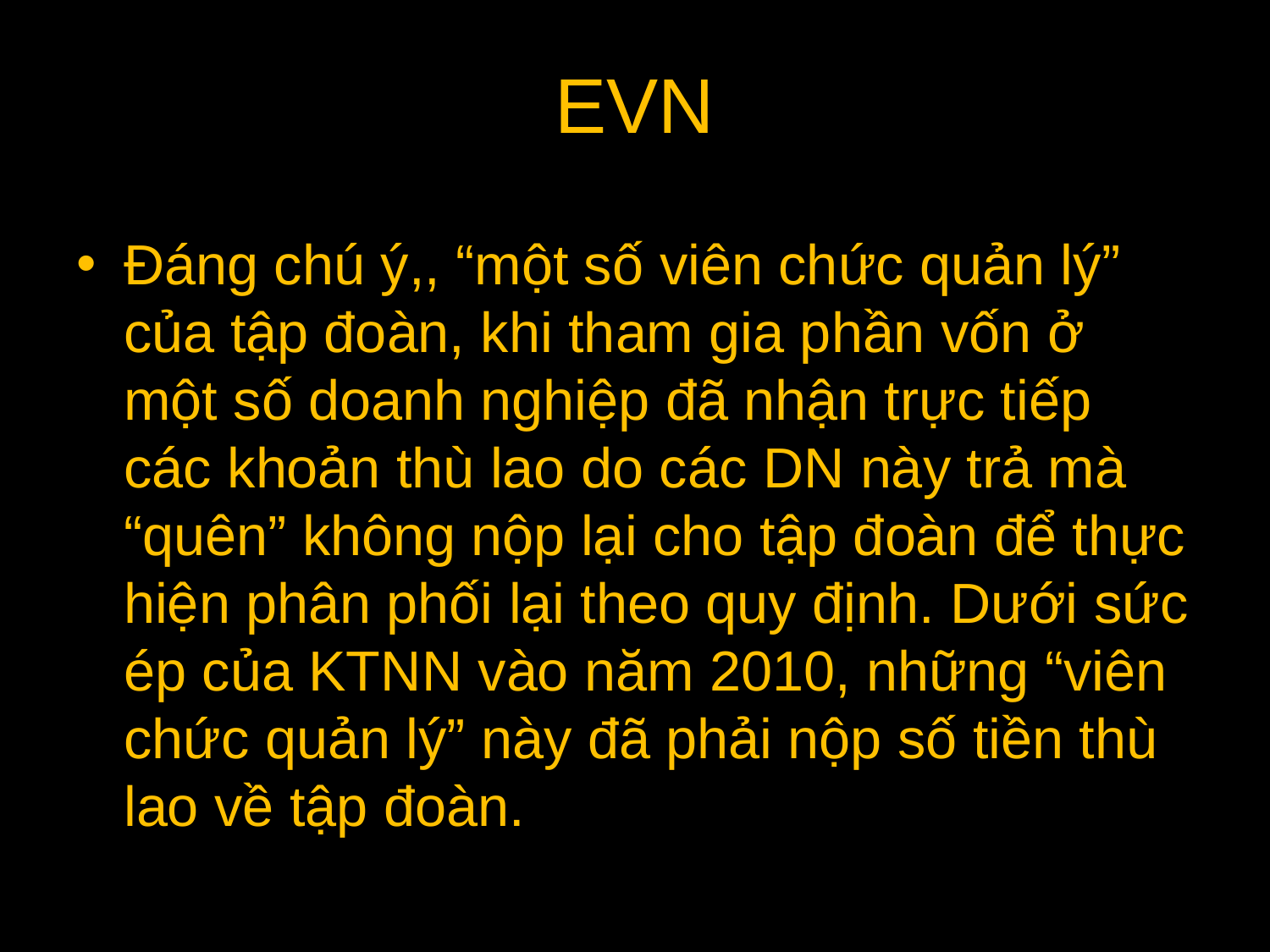

# EVN
Đáng chú ý,, “một số viên chức quản lý” của tập đoàn, khi tham gia phần vốn ở một số doanh nghiệp đã nhận trực tiếp các khoản thù lao do các DN này trả mà “quên” không nộp lại cho tập đoàn để thực hiện phân phối lại theo quy định. Dưới sức ép của KTNN vào năm 2010, những “viên chức quản lý” này đã phải nộp số tiền thù lao về tập đoàn.